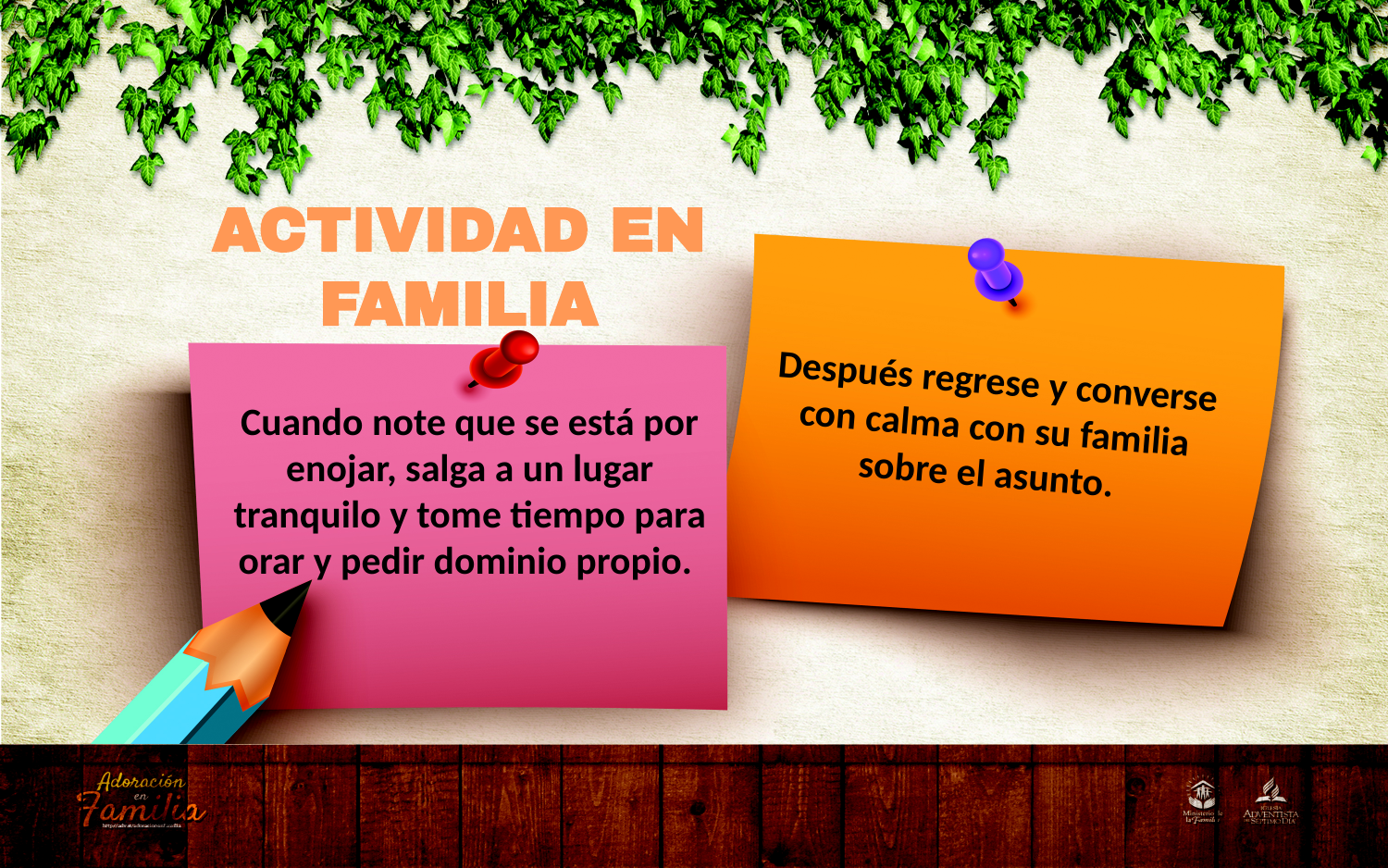

ACTIVIDAD EN FAMILIA
Después regrese y converse con calma con su familia sobre el asunto.
Cuando note que se está por enojar, salga a un lugar tranquilo y tome tiempo para orar y pedir dominio propio.